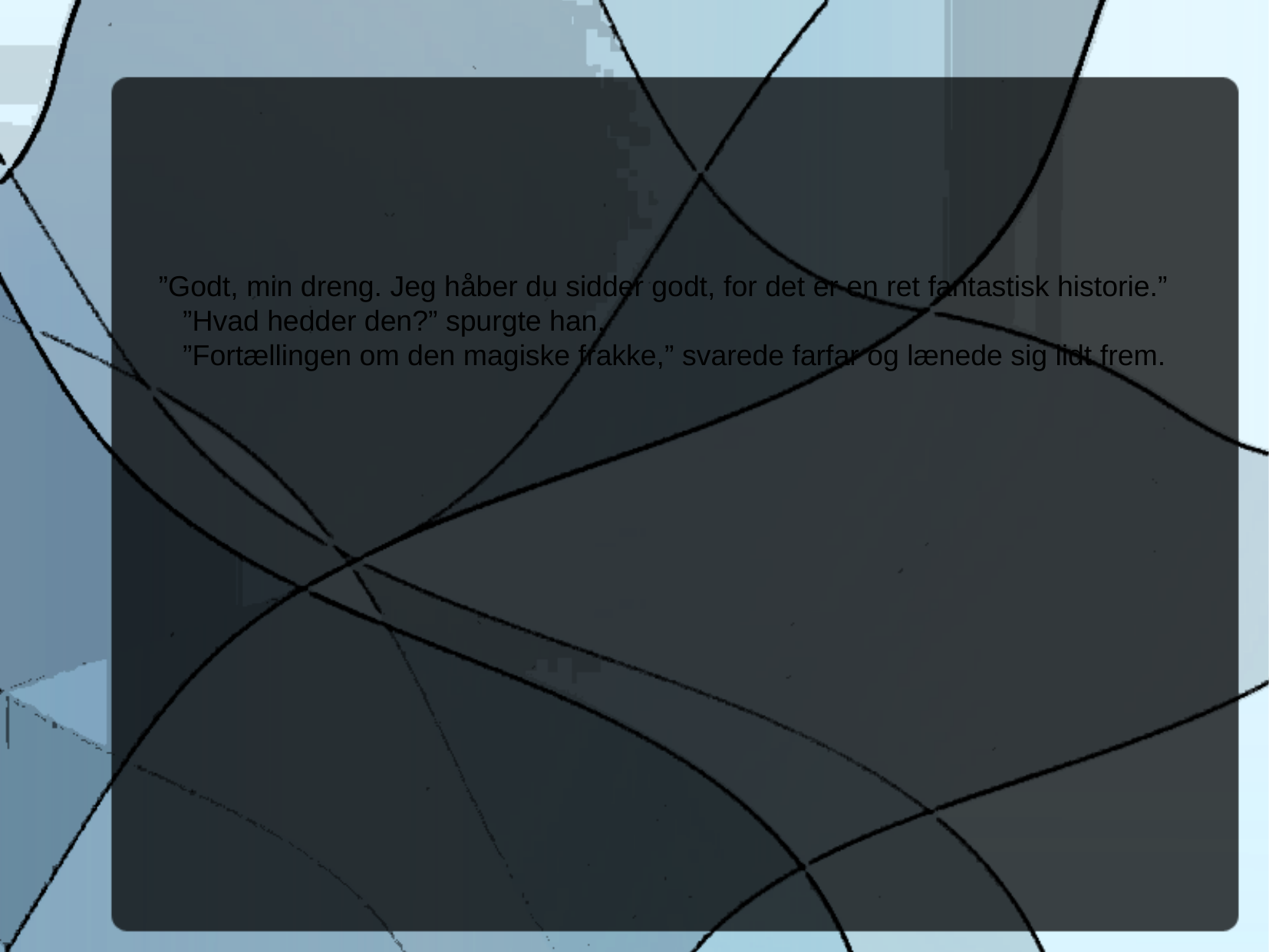

”Godt, min dreng. Jeg håber du sidder godt, for det er en ret fantastisk historie.”
   ”Hvad hedder den?” spurgte han.
   ”Fortællingen om den magiske frakke,” svarede farfar og lænede sig lidt frem.